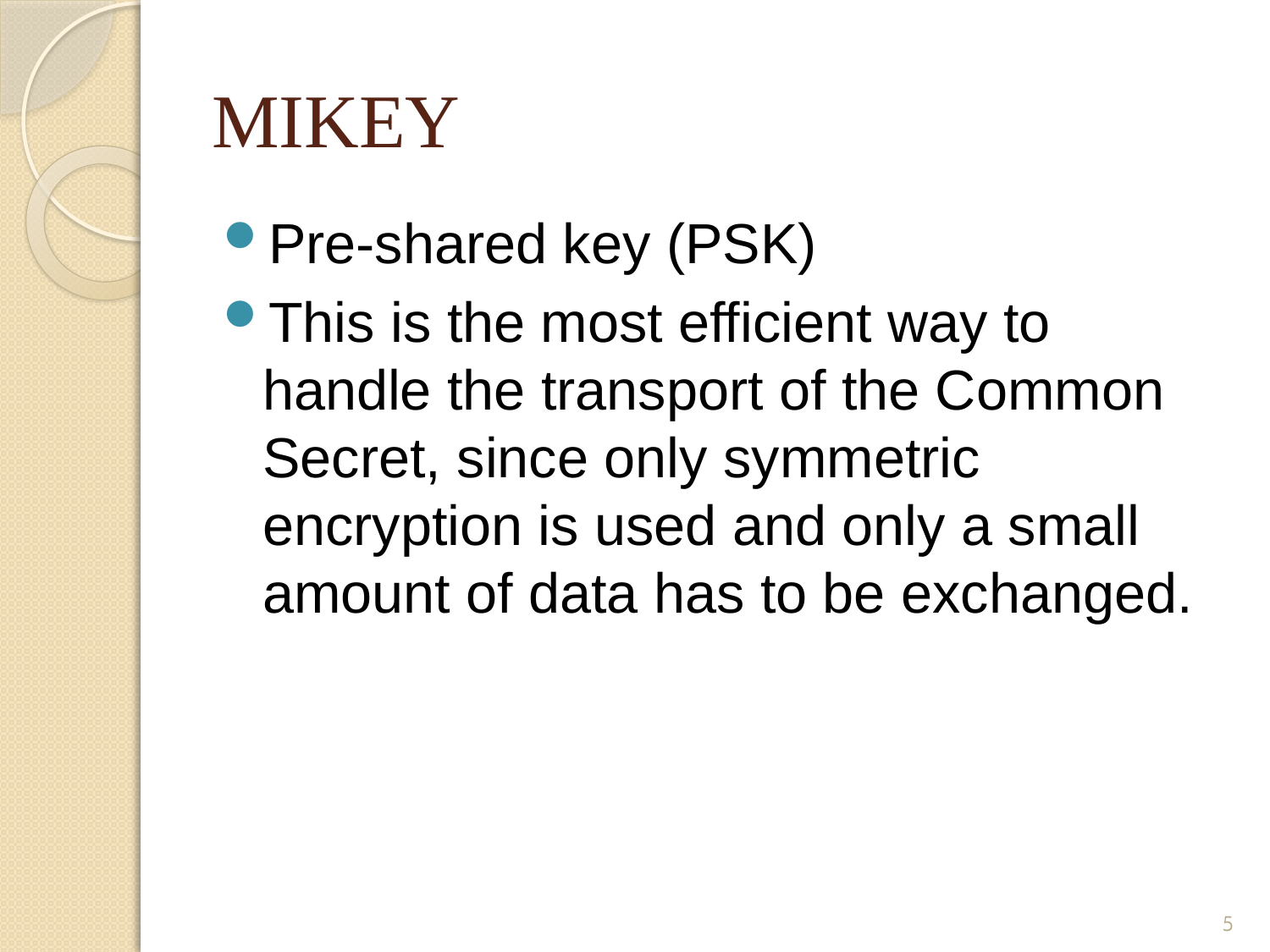

# MIKEY
Pre-shared key (PSK)
This is the most efficient way to handle the transport of the Common Secret, since only symmetric encryption is used and only a small amount of data has to be exchanged.
5